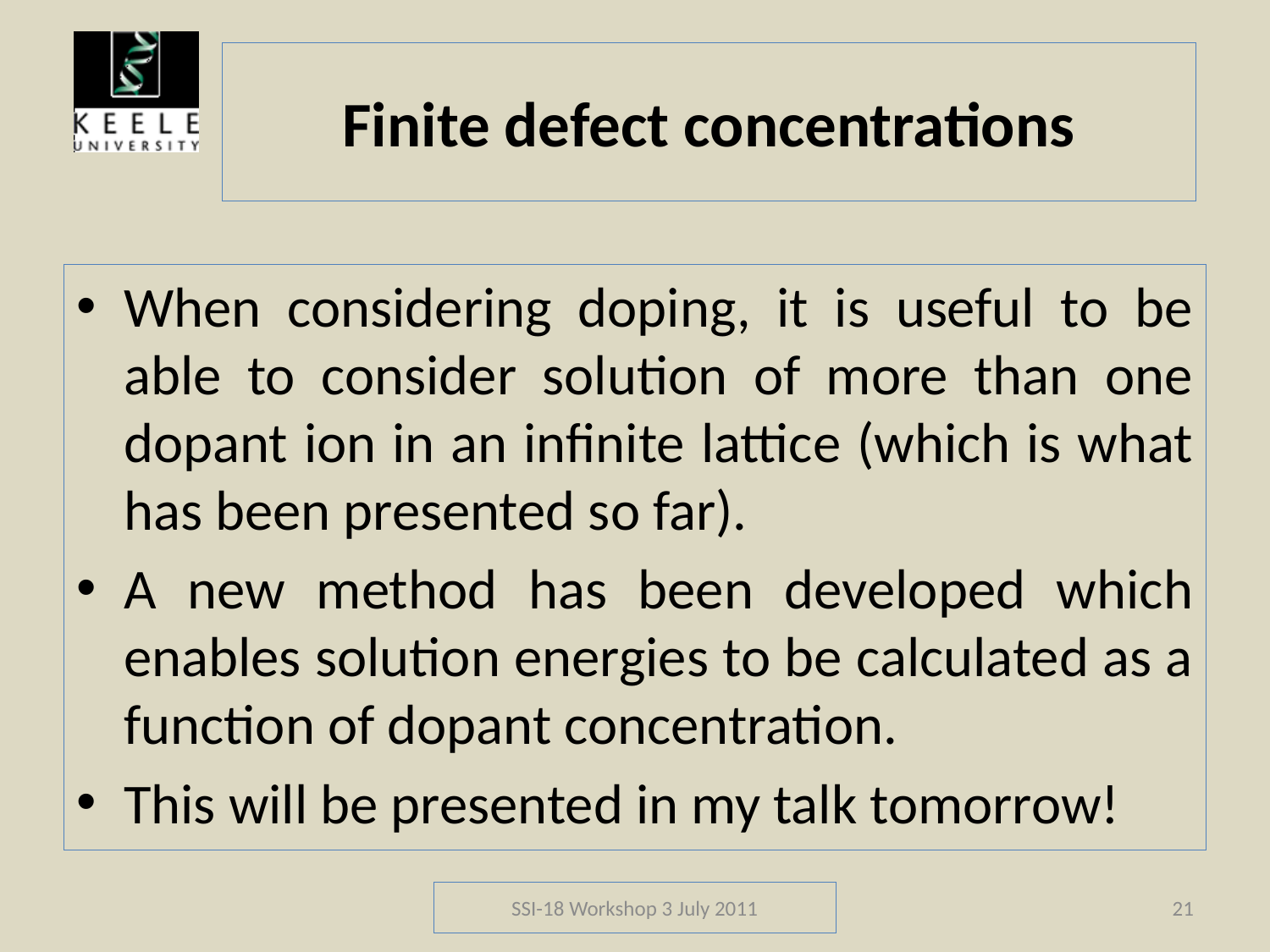

# Finite defect concentrations
When considering doping, it is useful to be able to consider solution of more than one dopant ion in an infinite lattice (which is what has been presented so far).
A new method has been developed which enables solution energies to be calculated as a function of dopant concentration.
This will be presented in my talk tomorrow!
SSI-18 Workshop 3 July 2011
21